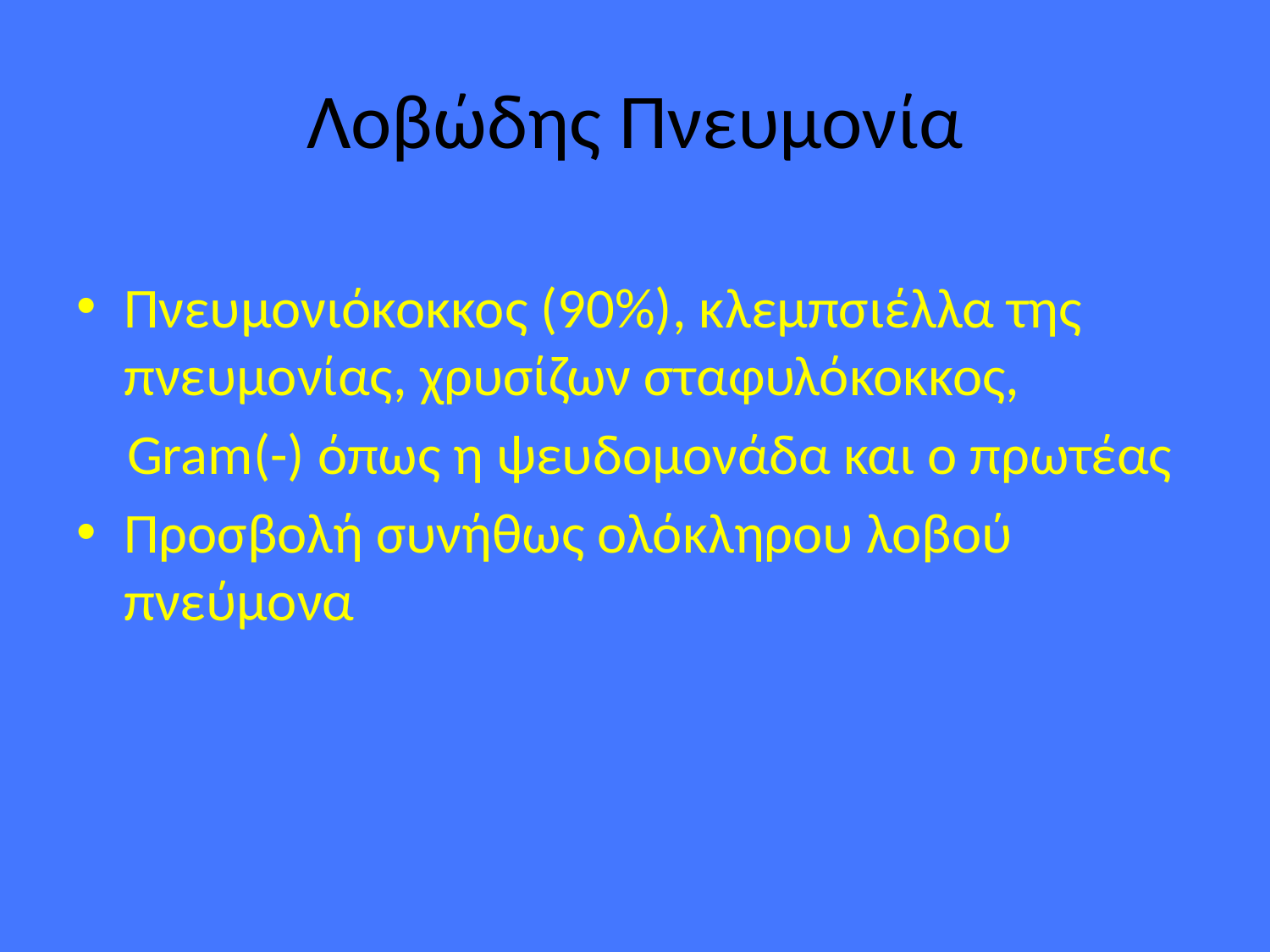

# Λοβώδης Πνευμονία
Πνευμονιόκοκκος (90%), κλεμπσιέλλα της πνευμονίας, χρυσίζων σταφυλόκοκκος,
    Gram(-) όπως η ψευδομονάδα και ο πρωτέας
Προσβολή συνήθως ολόκληρου λοβού πνεύμονα